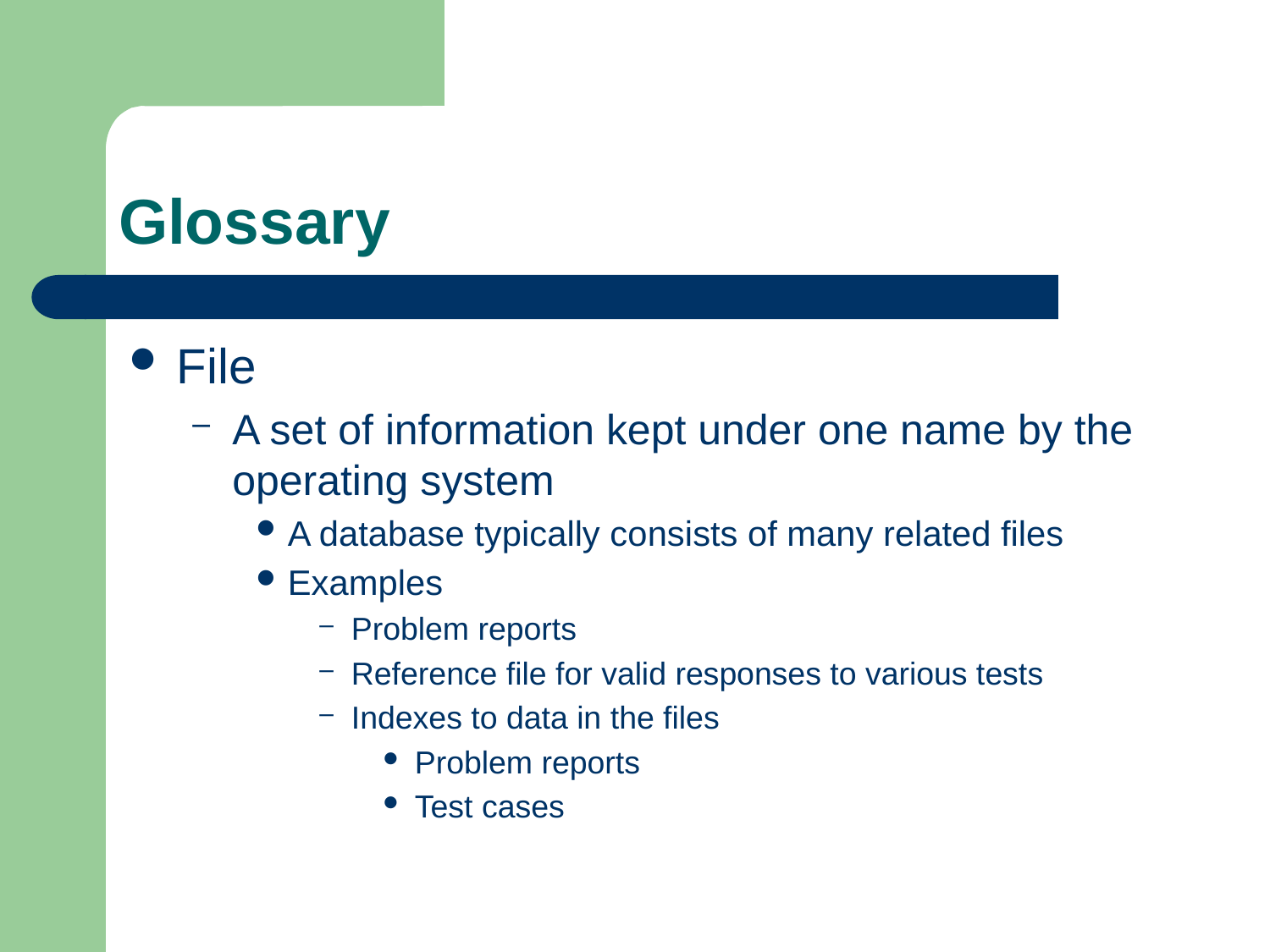

# Glossary
File
A set of information kept under one name by the operating system
A database typically consists of many related files
Examples
Problem reports
Reference file for valid responses to various tests
Indexes to data in the files
Problem reports
Test cases